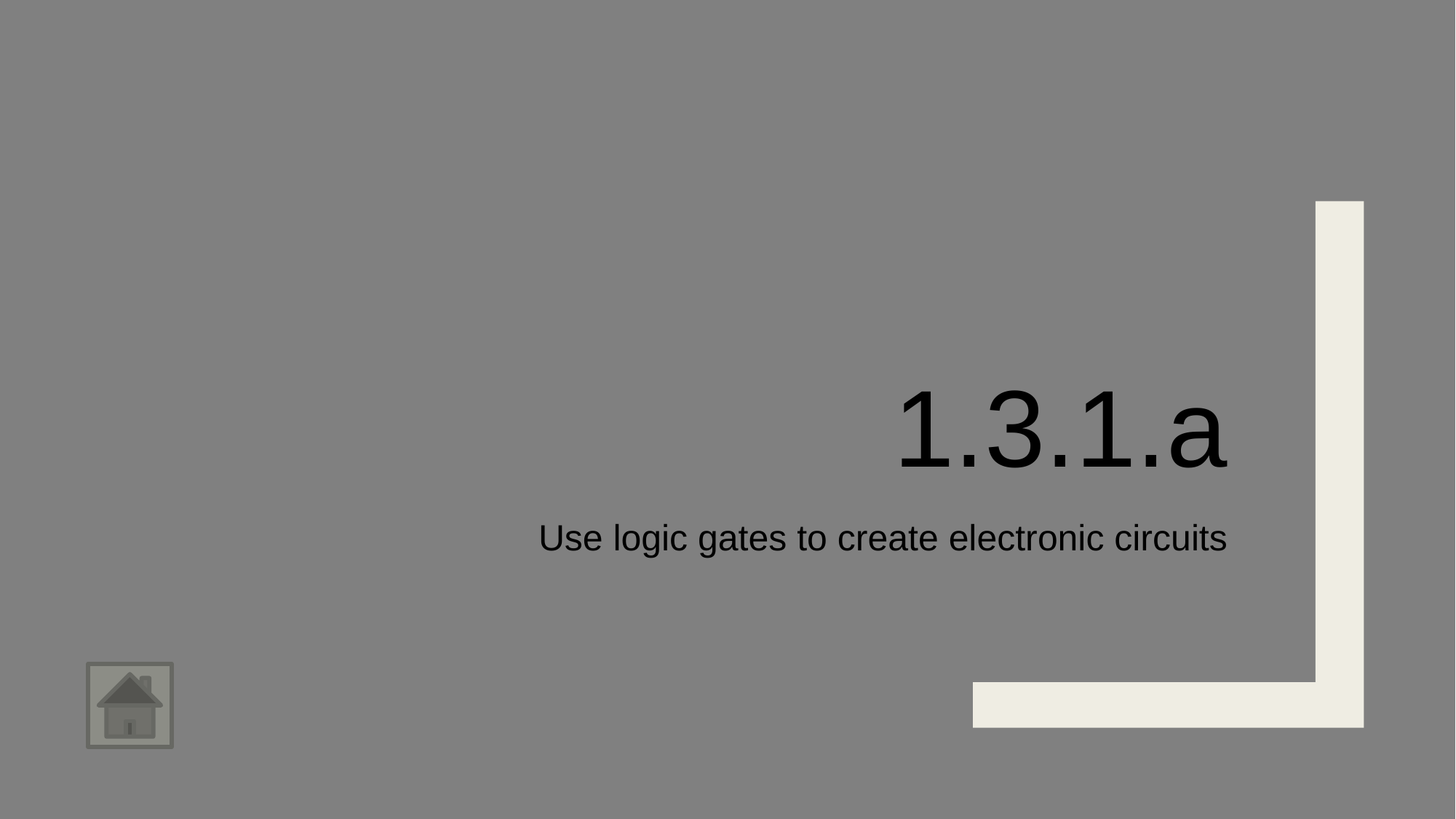

# 1.3.1.a
Use logic gates to create electronic circuits